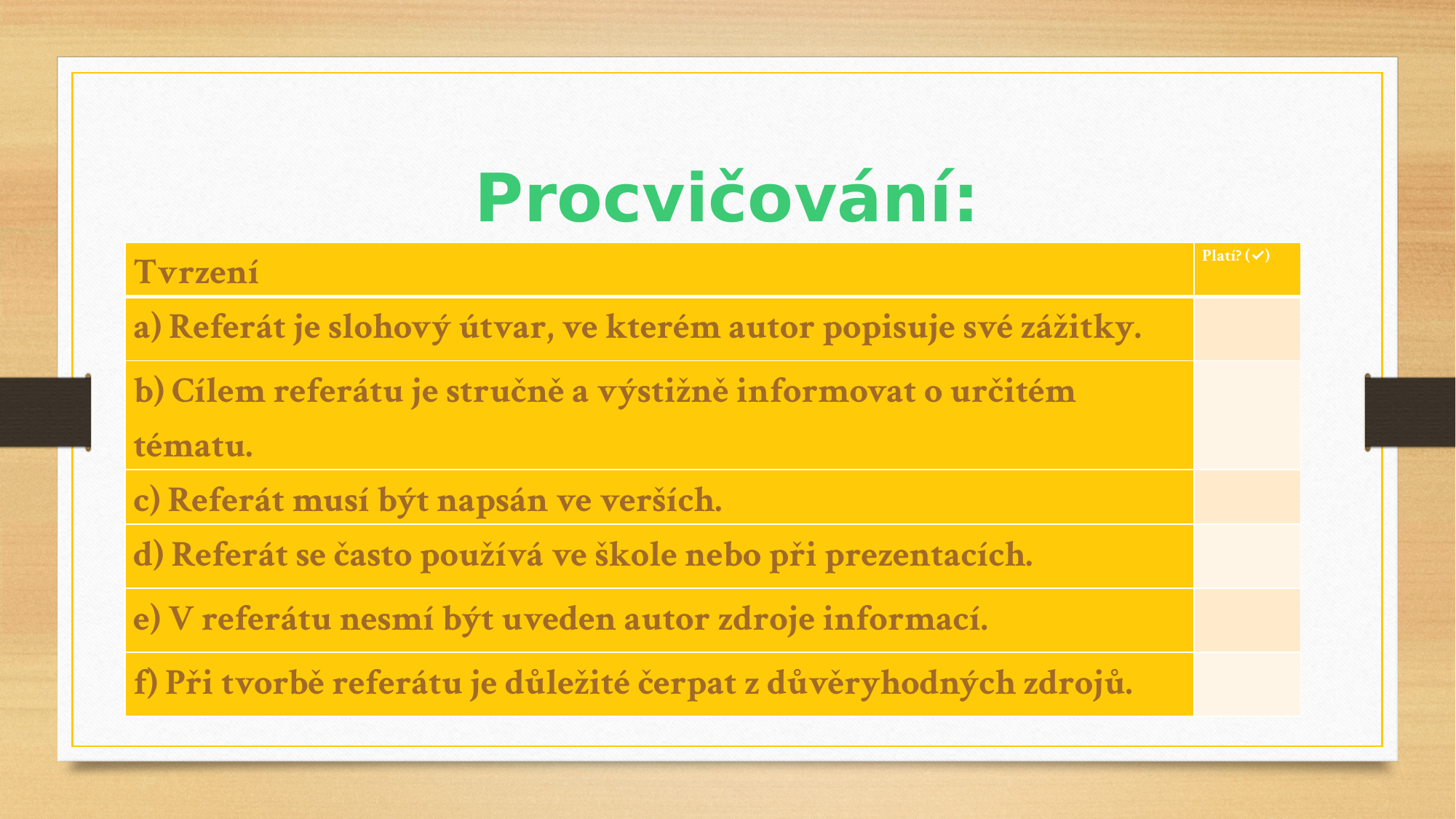

# Procvičování:
| Tvrzení | Platí? (✓) |
| --- | --- |
| a) Referát je slohový útvar, ve kterém autor popisuje své zážitky. |  |
| b) Cílem referátu je stručně a výstižně informovat o určitém tématu. |  |
| c) Referát musí být napsán ve verších. |  |
| d) Referát se často používá ve škole nebo při prezentacích. |  |
| e) V referátu nesmí být uveden autor zdroje informací. |  |
| f) Při tvorbě referátu je důležité čerpat z důvěryhodných zdrojů. |  |